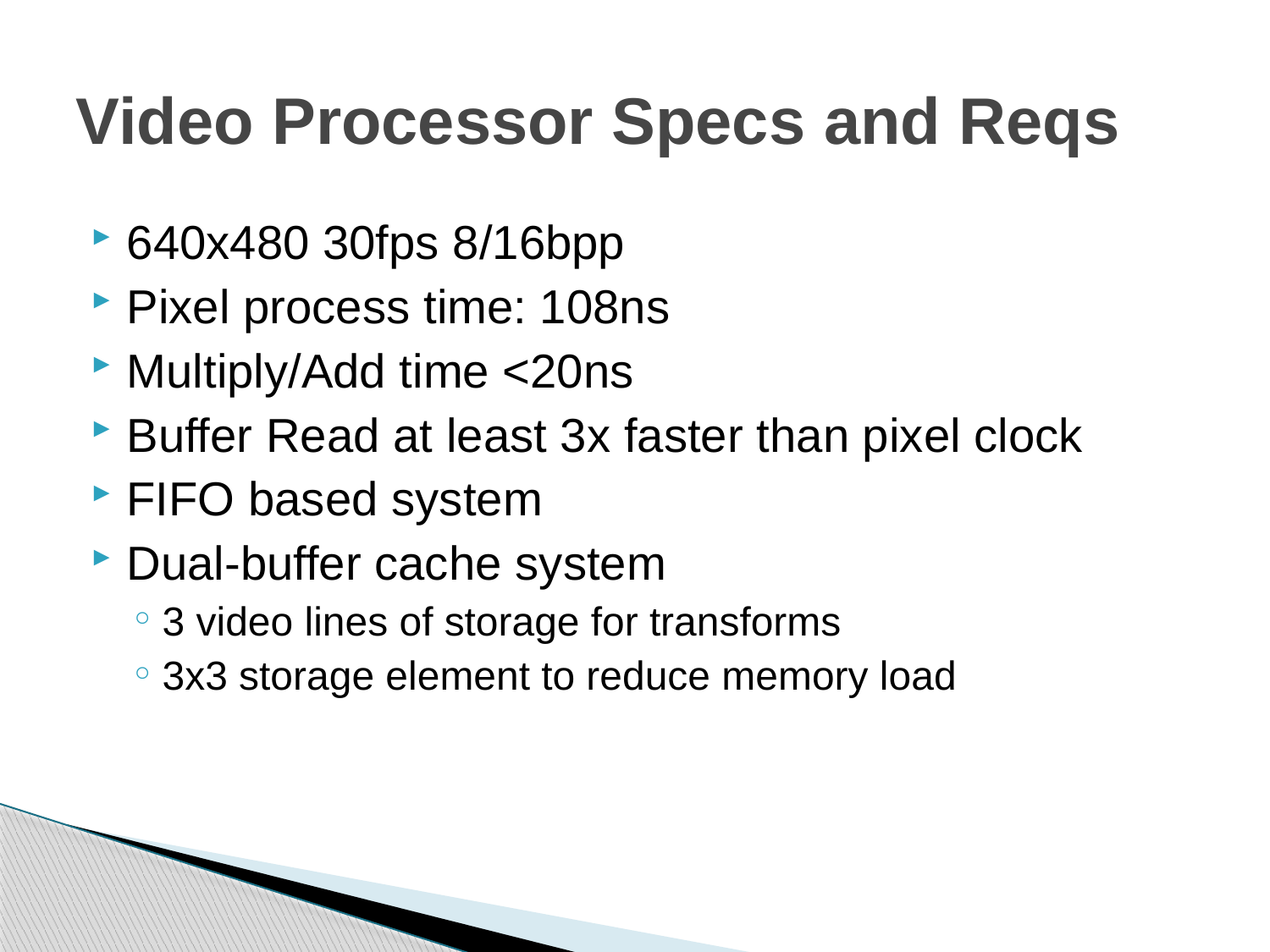

# Video Processor Specs and Reqs
640x480 30fps 8/16bpp
Pixel process time: 108ns
Multiply/Add time <20ns
Buffer Read at least 3x faster than pixel clock
FIFO based system
Dual-buffer cache system
3 video lines of storage for transforms
3x3 storage element to reduce memory load